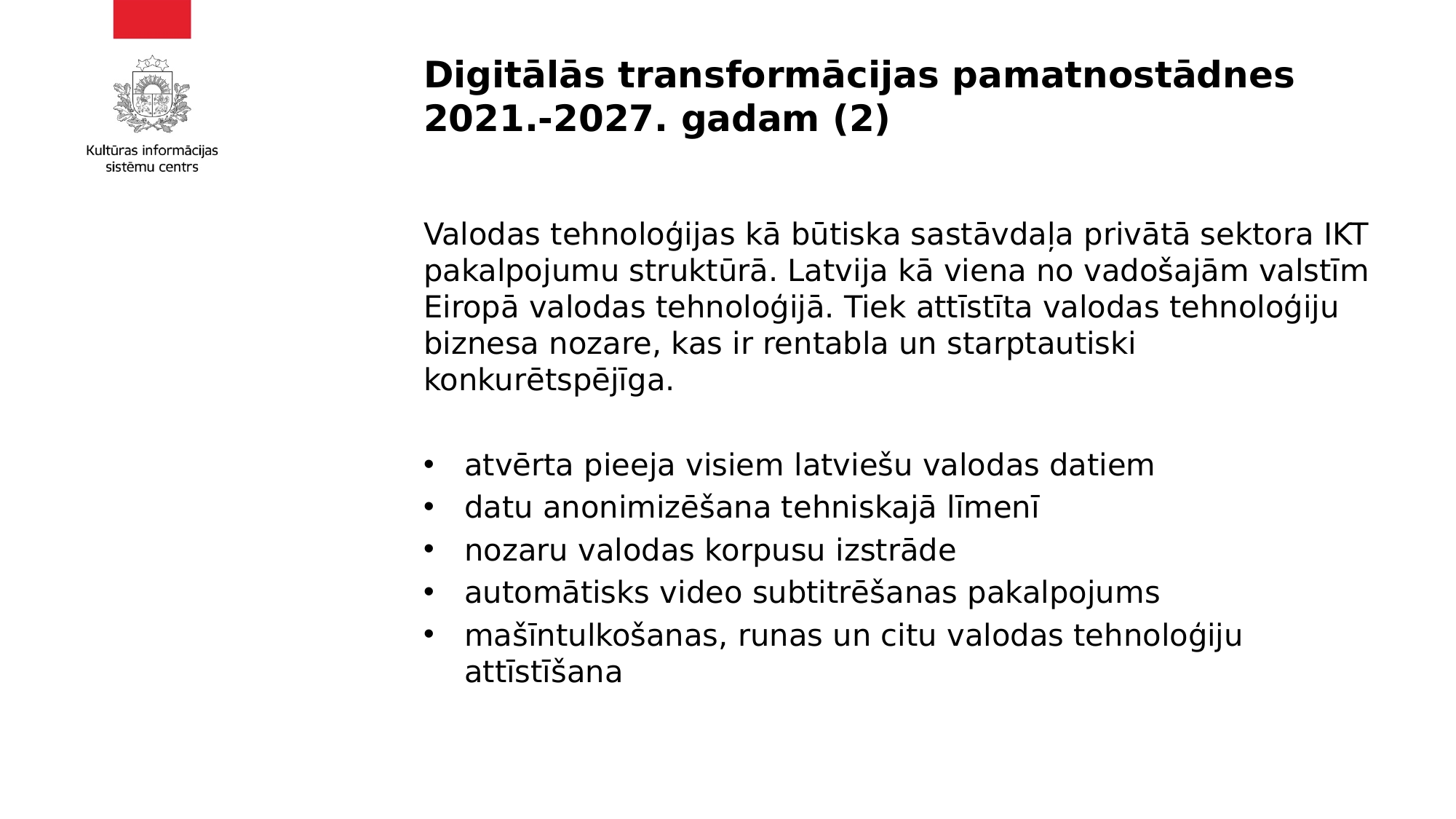

# Digitālās transformācijas pamatnostādnes 2021.-2027. gadam (2)
Valodas tehnoloģijas kā būtiska sastāvdaļa privātā sektora IKT pakalpojumu struktūrā. Latvija kā viena no vadošajām valstīm Eiropā valodas tehnoloģijā. Tiek attīstīta valodas tehnoloģiju biznesa nozare, kas ir rentabla un starptautiski konkurētspējīga.

atvērta pieeja visiem latviešu valodas datiem
datu anonimizēšana tehniskajā līmenī
nozaru valodas korpusu izstrāde
automātisks video subtitrēšanas pakalpojums
mašīntulkošanas, runas un citu valodas tehnoloģiju attīstīšana